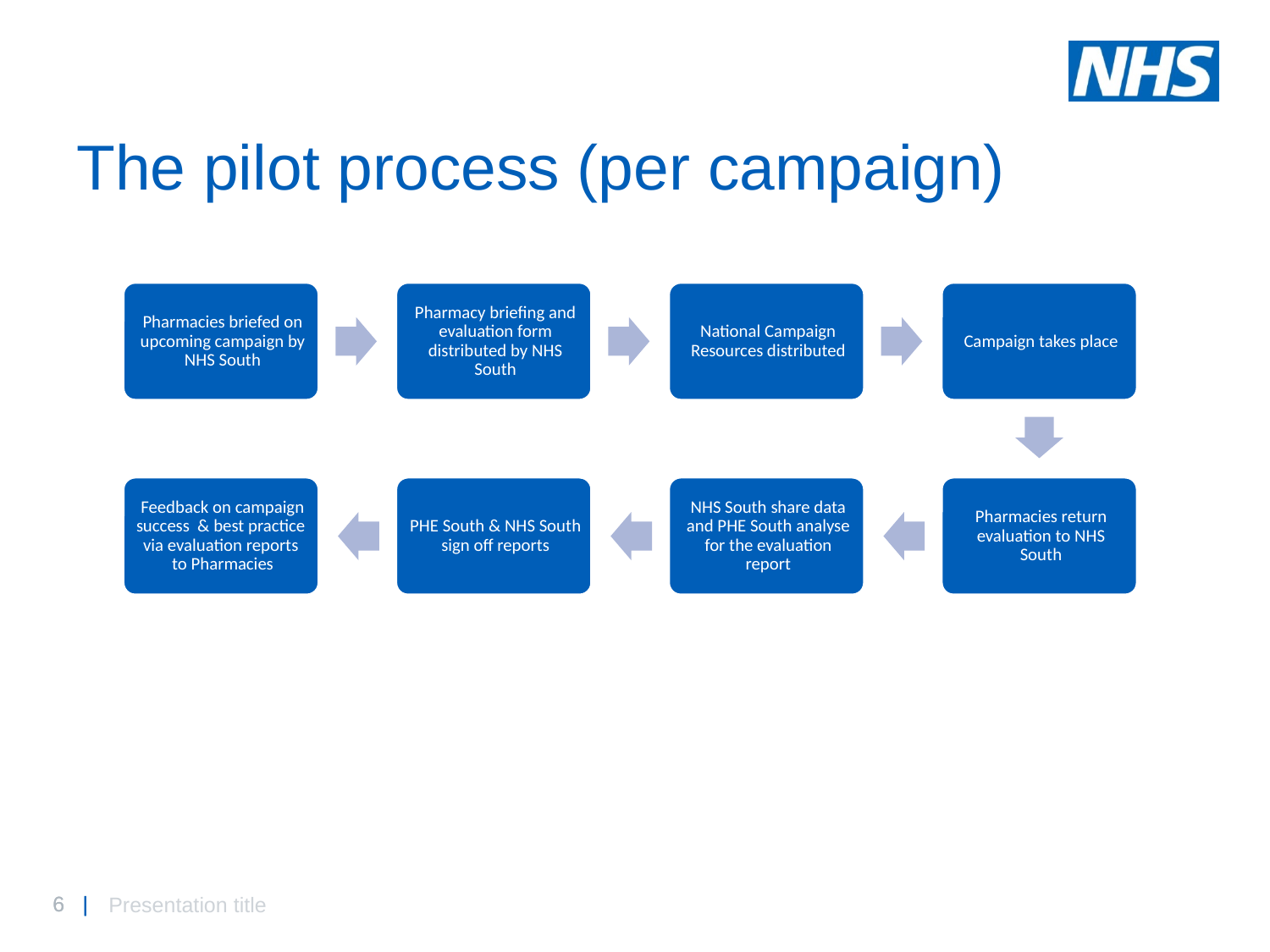

# The pilot process (per campaign)
Pharmacies briefed on upcoming campaign by NHS South

Pharmacy briefing and evaluation form distributed by NHS South

National Campaign Resources distributed

Campaign takes place

Pharmacies return evaluation to NHS South

NHS South share data and PHE South analyse for the evaluation report

PHE South & NHS South sign off reports

Feedback on campaign success  & best practice  via evaluation reports  to Pharmacies
Presentation title